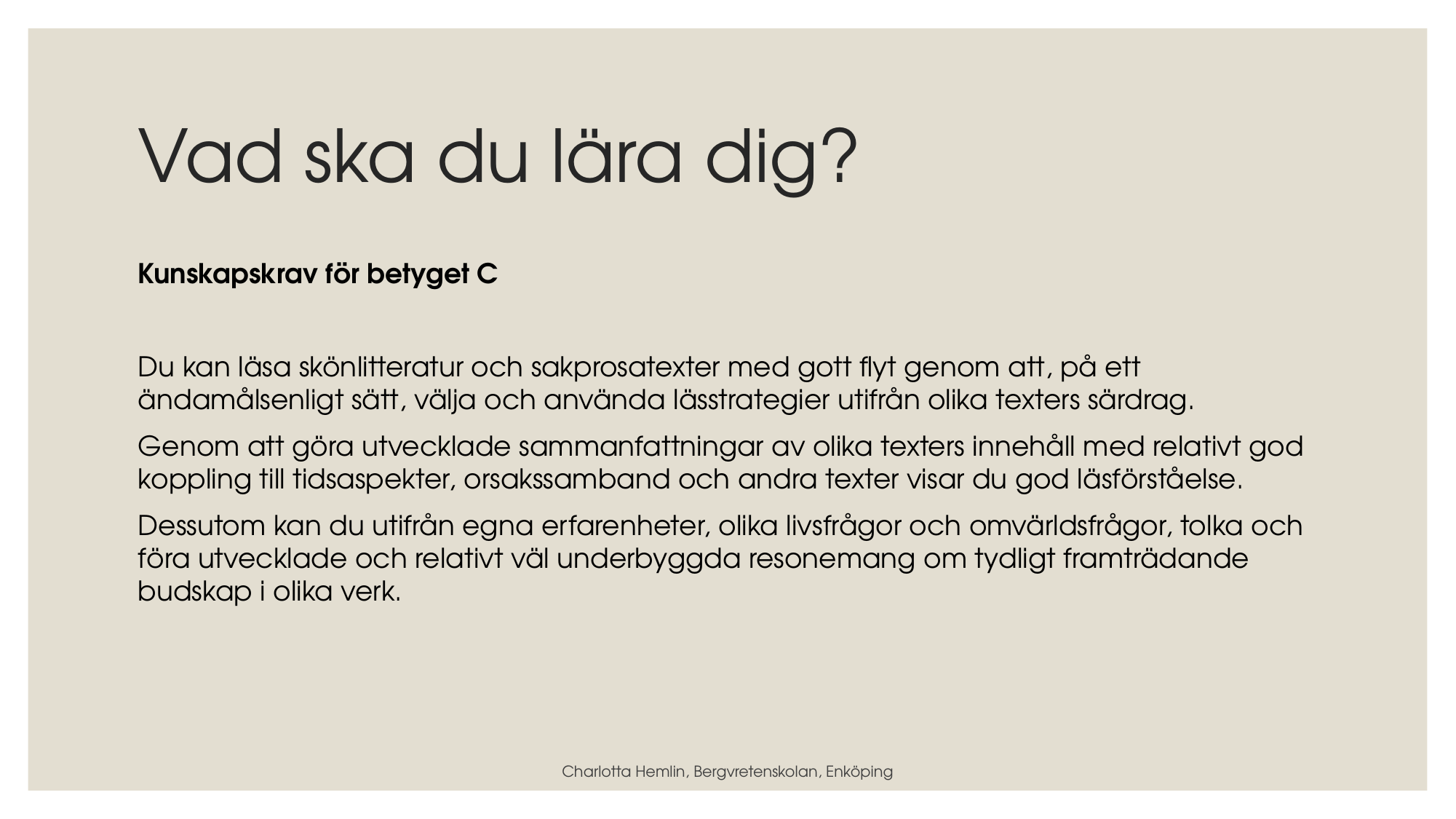

# Vad ska du lära dig?
Kunskapskrav för betyget C

Du kan läsa skönlitteratur och sakprosatexter med gott flyt genom att, på ett ändamålsenligt sätt, välja och använda lässtrategier utifrån olika texters särdrag.
Genom att göra utvecklade sammanfattningar av olika texters innehåll med relativt god koppling till tidsaspekter, orsakssamband och andra texter visar du god läsförståelse.
Dessutom kan du utifrån egna erfarenheter, olika livsfrågor och omvärldsfrågor, tolka och föra utvecklade och relativt väl underbyggda resonemang om tydligt framträdande budskap i olika verk.

Charlotta Hemlin, Bergvretenskolan, Enköping